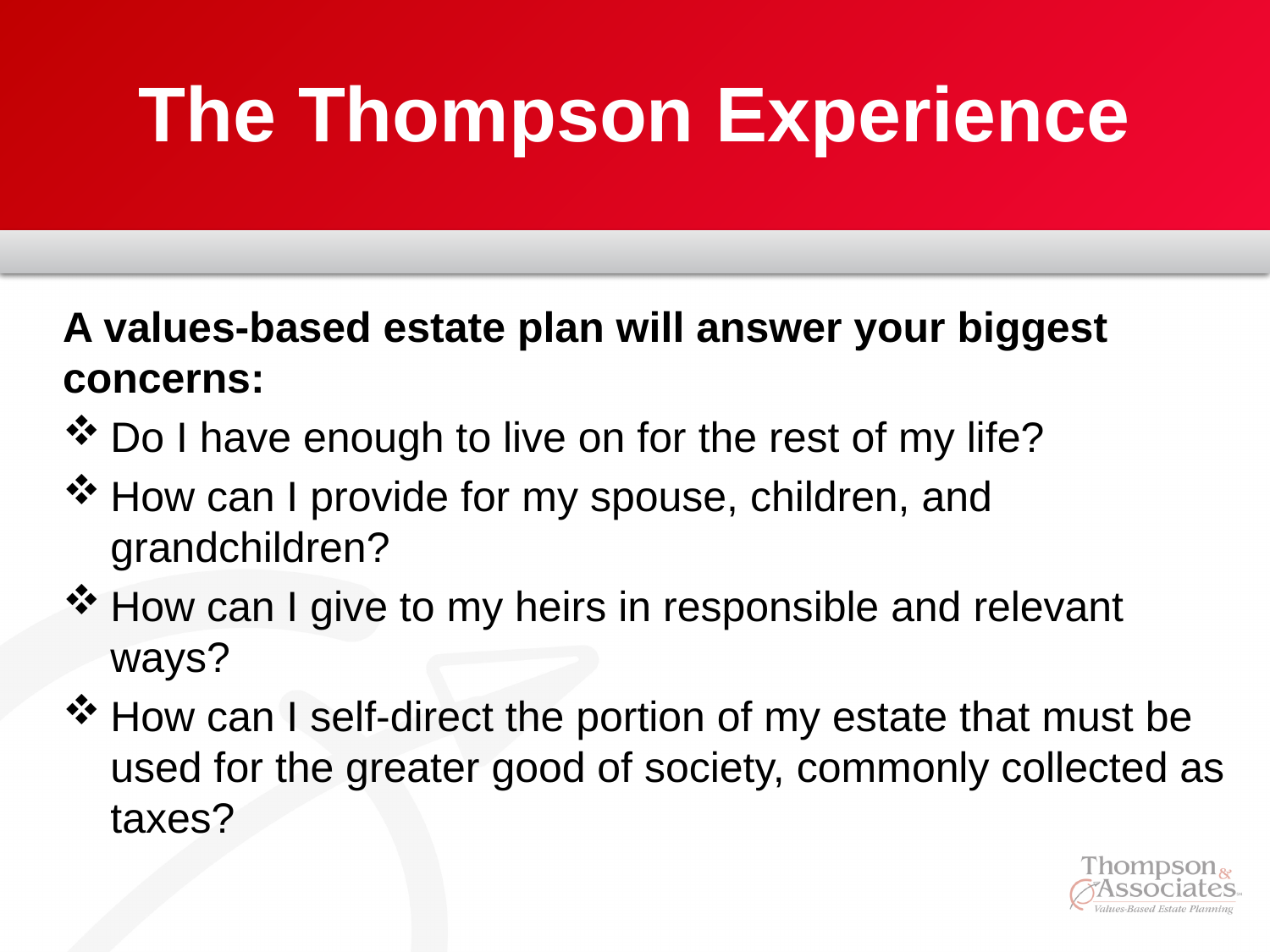

The Thompson Experience
A values-based estate plan will answer your biggest concerns:
Do I have enough to live on for the rest of my life?
How can I provide for my spouse, children, and grandchildren?
How can I give to my heirs in responsible and relevant ways?
How can I self-direct the portion of my estate that must be used for the greater good of society, commonly collected as taxes?